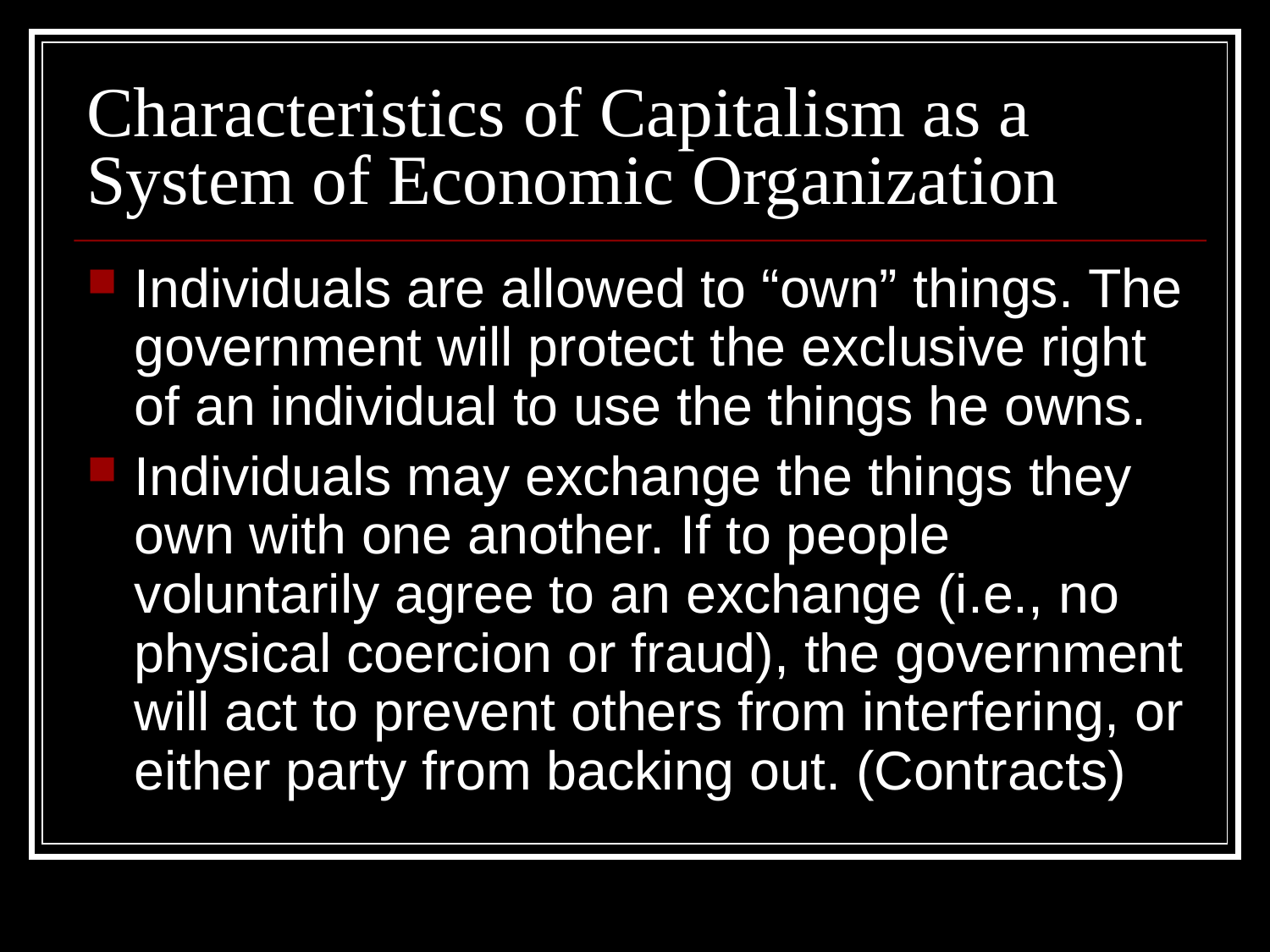

# Characteristics of Capitalism as a System of Economic Organization
Individuals are allowed to “own” things. The government will protect the exclusive right of an individual to use the things he owns.
Individuals may exchange the things they own with one another. If to people voluntarily agree to an exchange (i.e., no physical coercion or fraud), the government will act to prevent others from interfering, or either party from backing out. (Contracts)